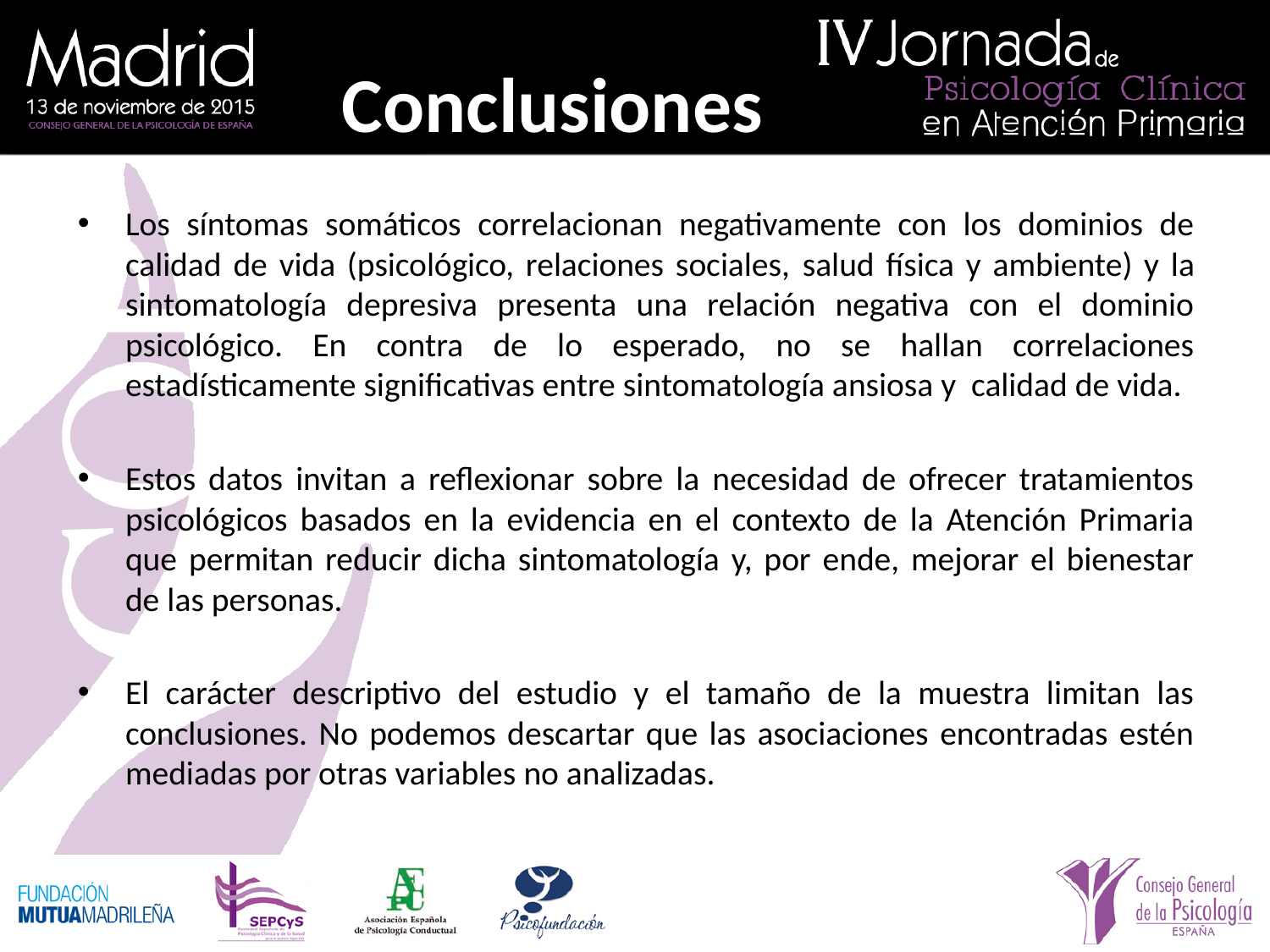

# Conclusiones
Los síntomas somáticos correlacionan negativamente con los dominios de calidad de vida (psicológico, relaciones sociales, salud física y ambiente) y la sintomatología depresiva presenta una relación negativa con el dominio psicológico. En contra de lo esperado, no se hallan correlaciones estadísticamente significativas entre sintomatología ansiosa y  calidad de vida.

Estos datos invitan a reflexionar sobre la necesidad de ofrecer tratamientos psicológicos basados en la evidencia en el contexto de la Atención Primaria que permitan reducir dicha sintomatología y, por ende, mejorar el bienestar de las personas.

El carácter descriptivo del estudio y el tamaño de la muestra limitan las conclusiones. No podemos descartar que las asociaciones encontradas estén mediadas por otras variables no analizadas.